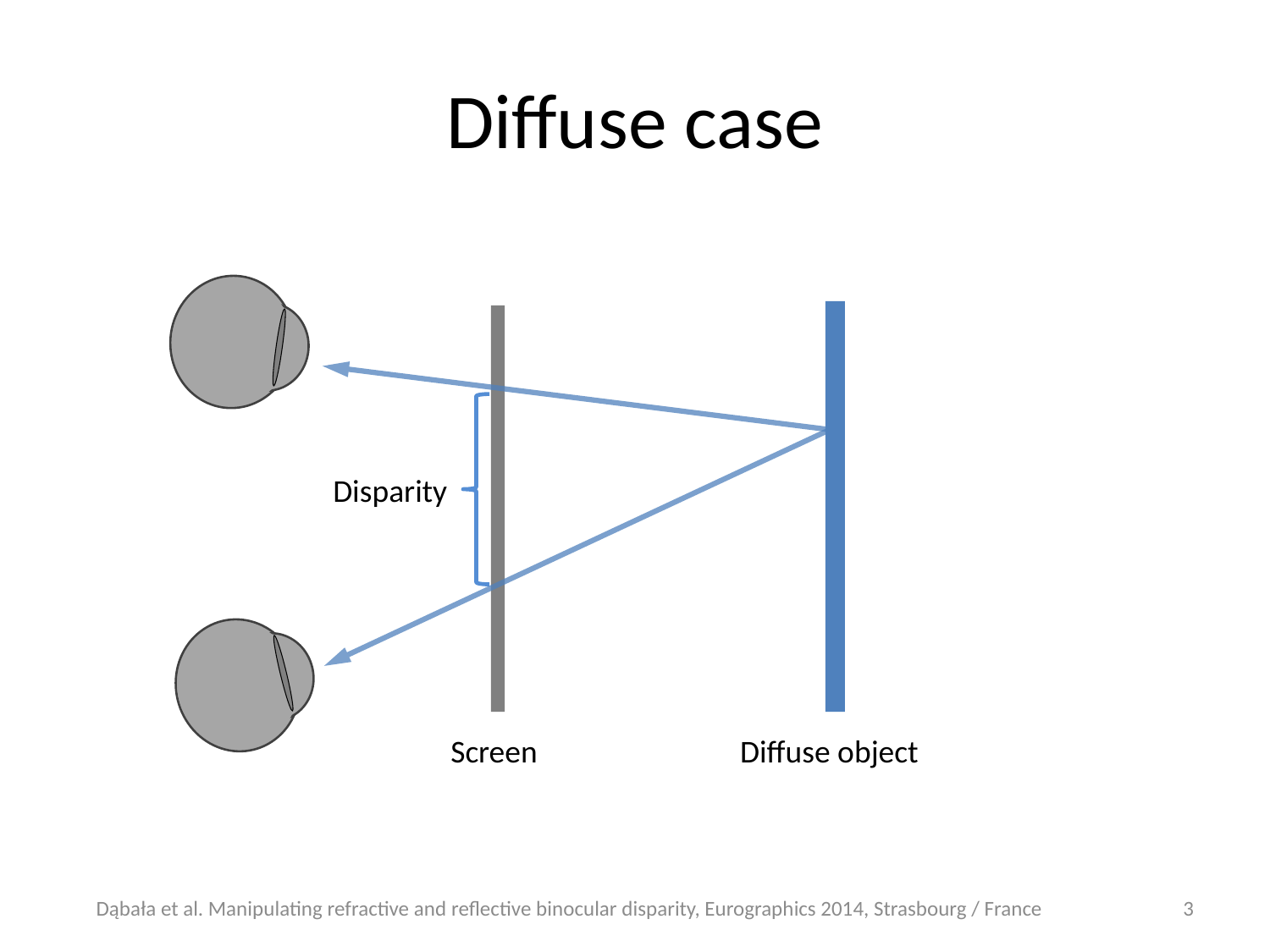

# Diffuse case

Disparity

Screen
Diffuse object
Dąbała et al. Manipulating refractive and reflective binocular disparity, Eurographics 2014, Strasbourg / France
3